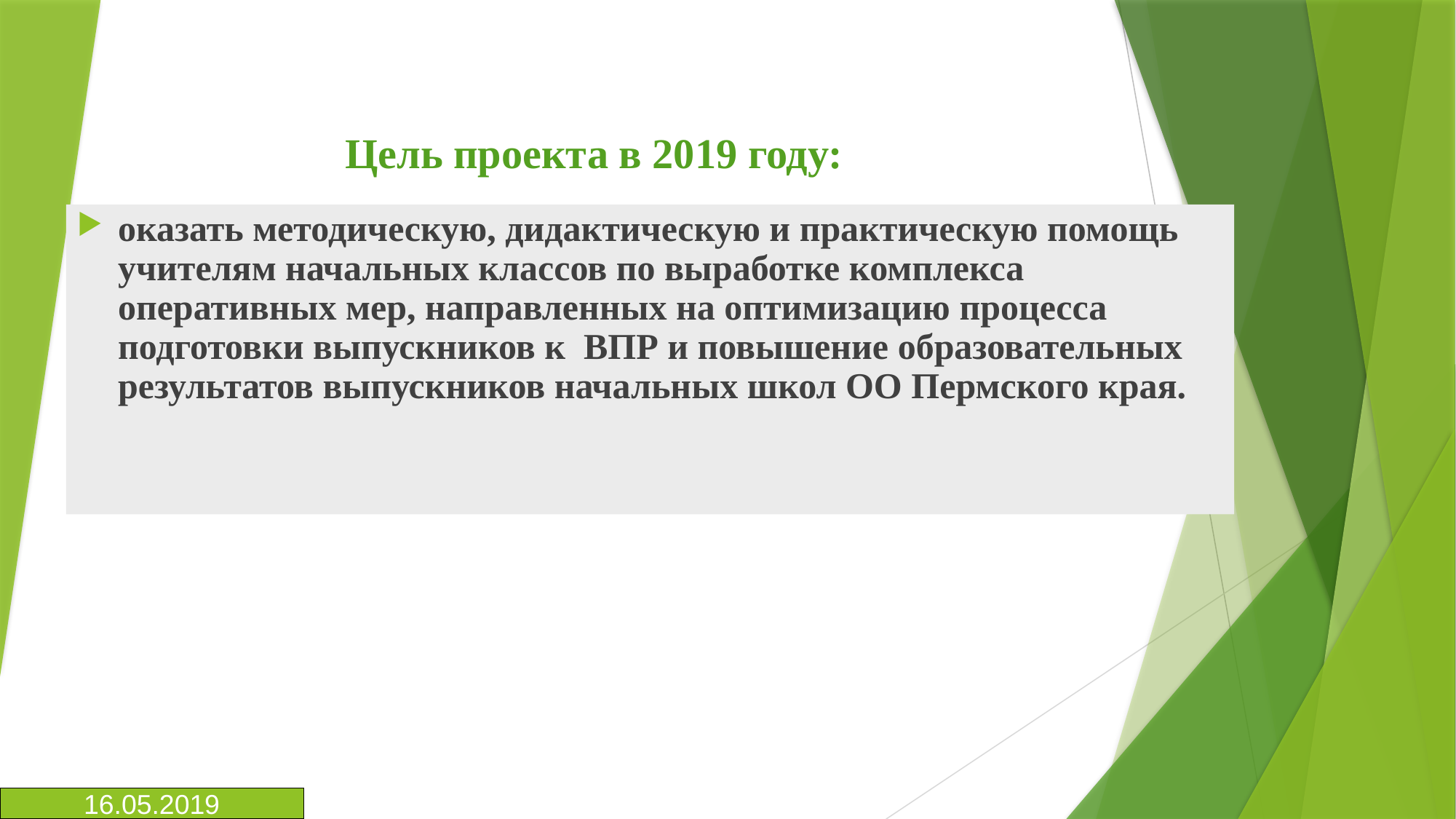

Цель проекта в 2019 году:
оказать методическую, дидактическую и практическую помощь учителям начальных классов по выработке комплекса оперативных мер, направленных на оптимизацию процесса подготовки выпускников к  ВПР и повышение образовательных результатов выпускников начальных школ ОО Пермского края.
16.05.2019